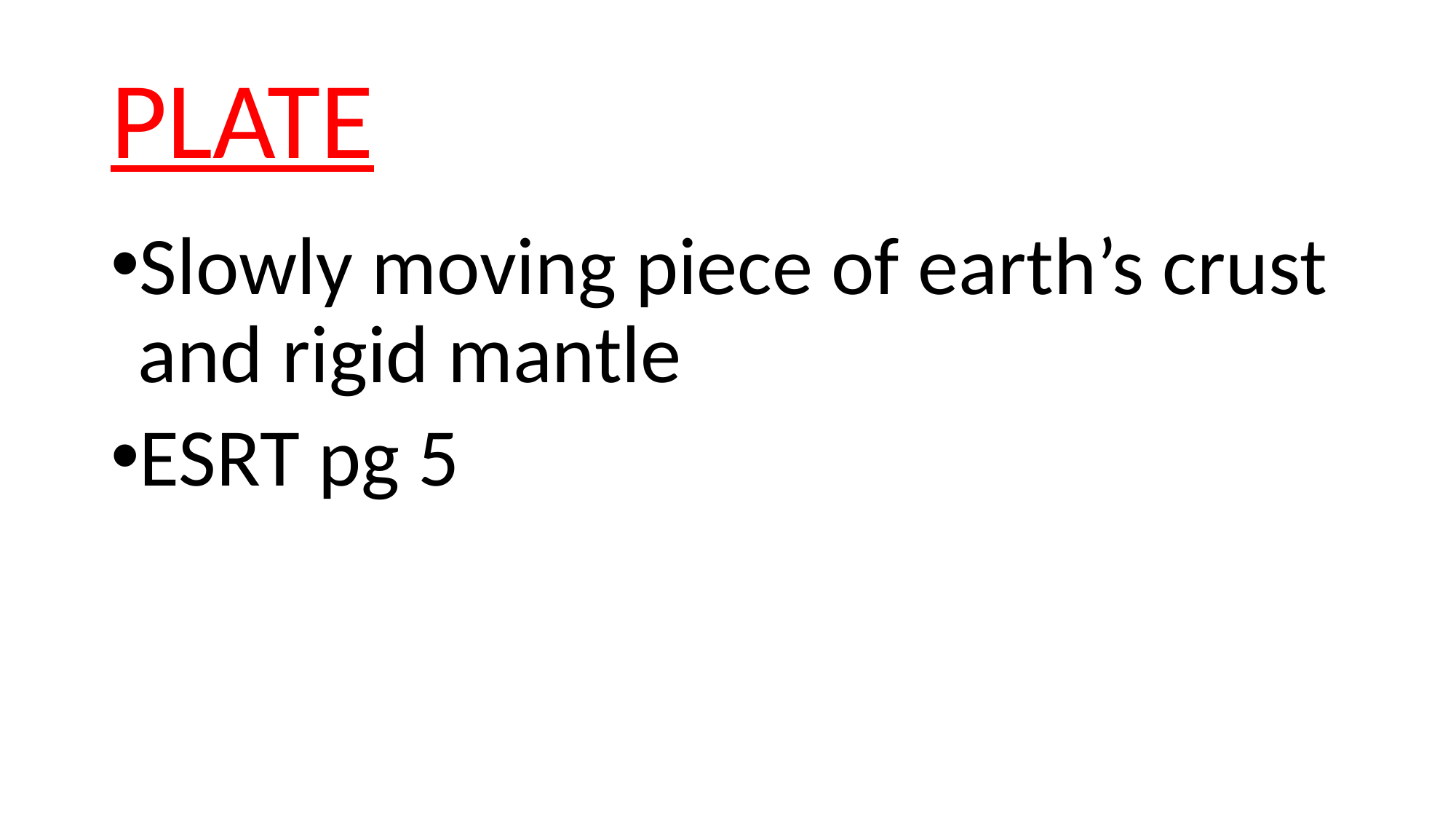

# PLATE
Slowly moving piece of earth’s crust and rigid mantle
ESRT pg 5